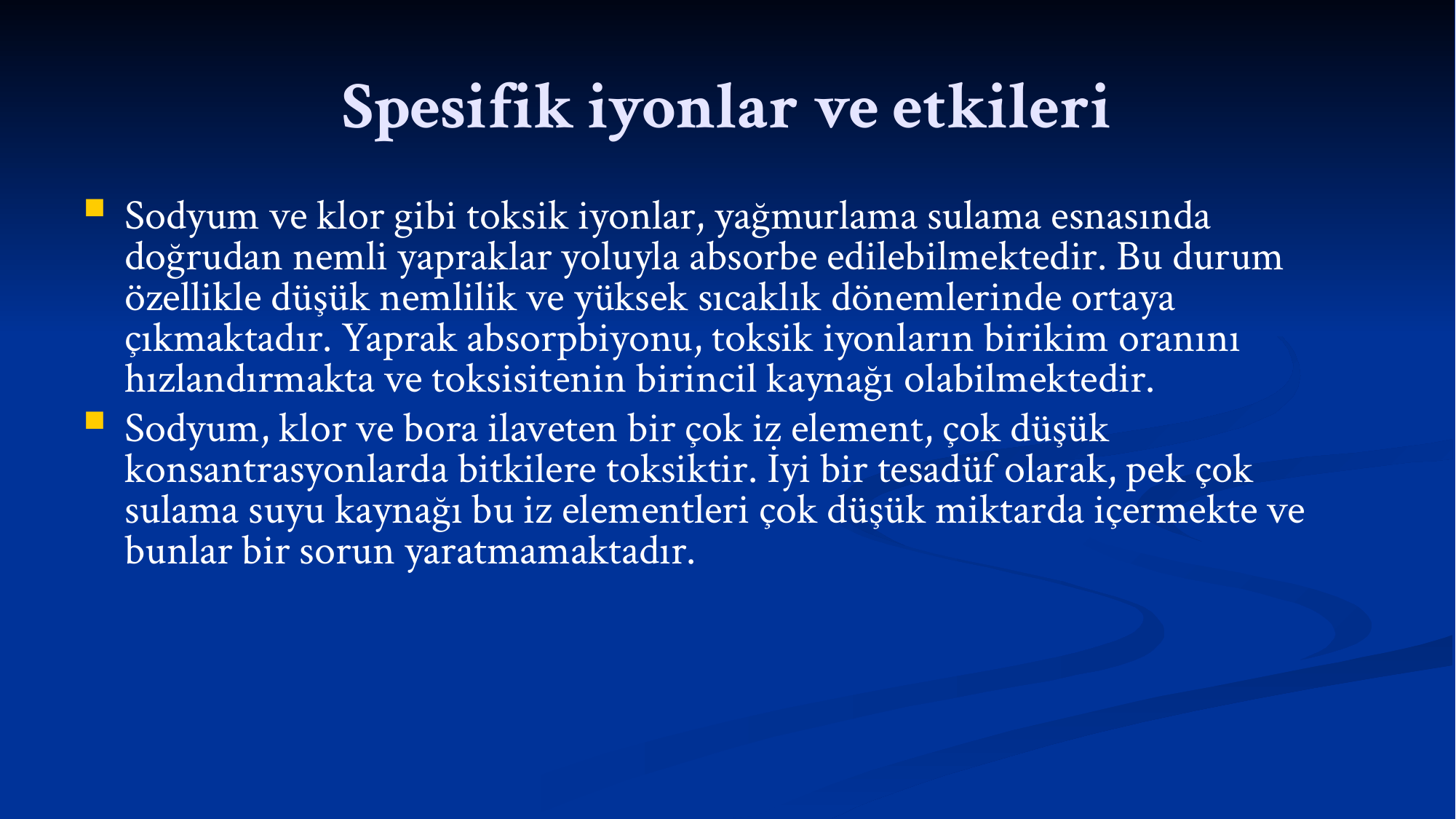

# Spesifik iyonlar ve etkileri
Sodyum ve klor gibi toksik iyonlar, yağmurlama sulama esnasında doğrudan nemli yapraklar yoluyla absorbe edilebilmektedir. Bu durum özellikle düşük nemlilik ve yüksek sıcaklık dönemlerinde ortaya çıkmaktadır. Yaprak absorpbiyonu, toksik iyonların birikim oranını hızlandırmakta ve toksisitenin birincil kaynağı olabilmektedir.
Sodyum, klor ve bora ilaveten bir çok iz element, çok düşük konsantrasyonlarda bitkilere toksiktir. İyi bir tesadüf olarak, pek çok sulama suyu kaynağı bu iz elementleri çok düşük miktarda içermekte ve bunlar bir sorun yaratmamaktadır.